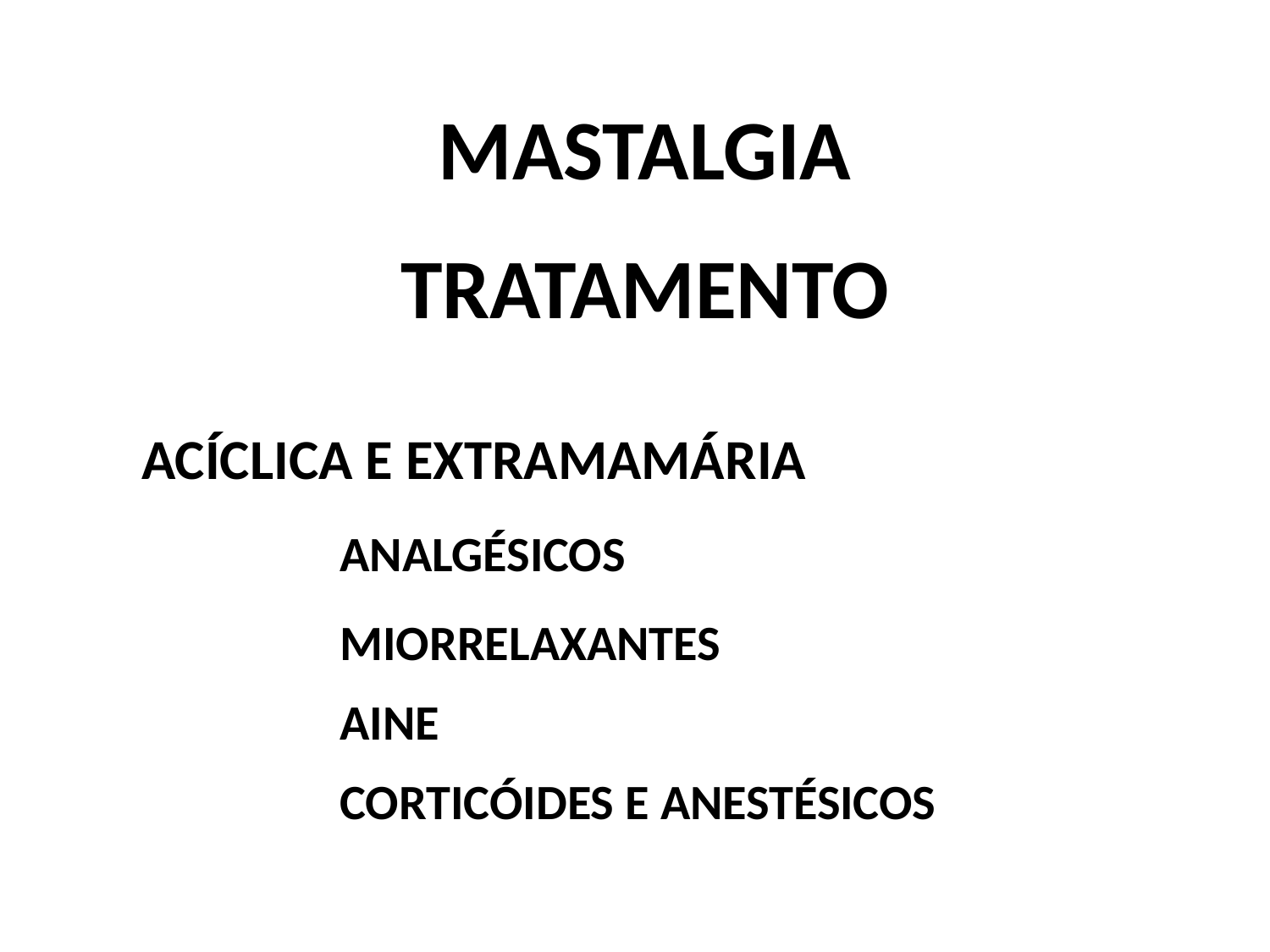

MASTALGIA
TRATAMENTO
ACÍCLICA E EXTRAMAMÁRIA
ANALGÉSICOS
MIORRELAXANTES
AINE
CORTICÓIDES E ANESTÉSICOS